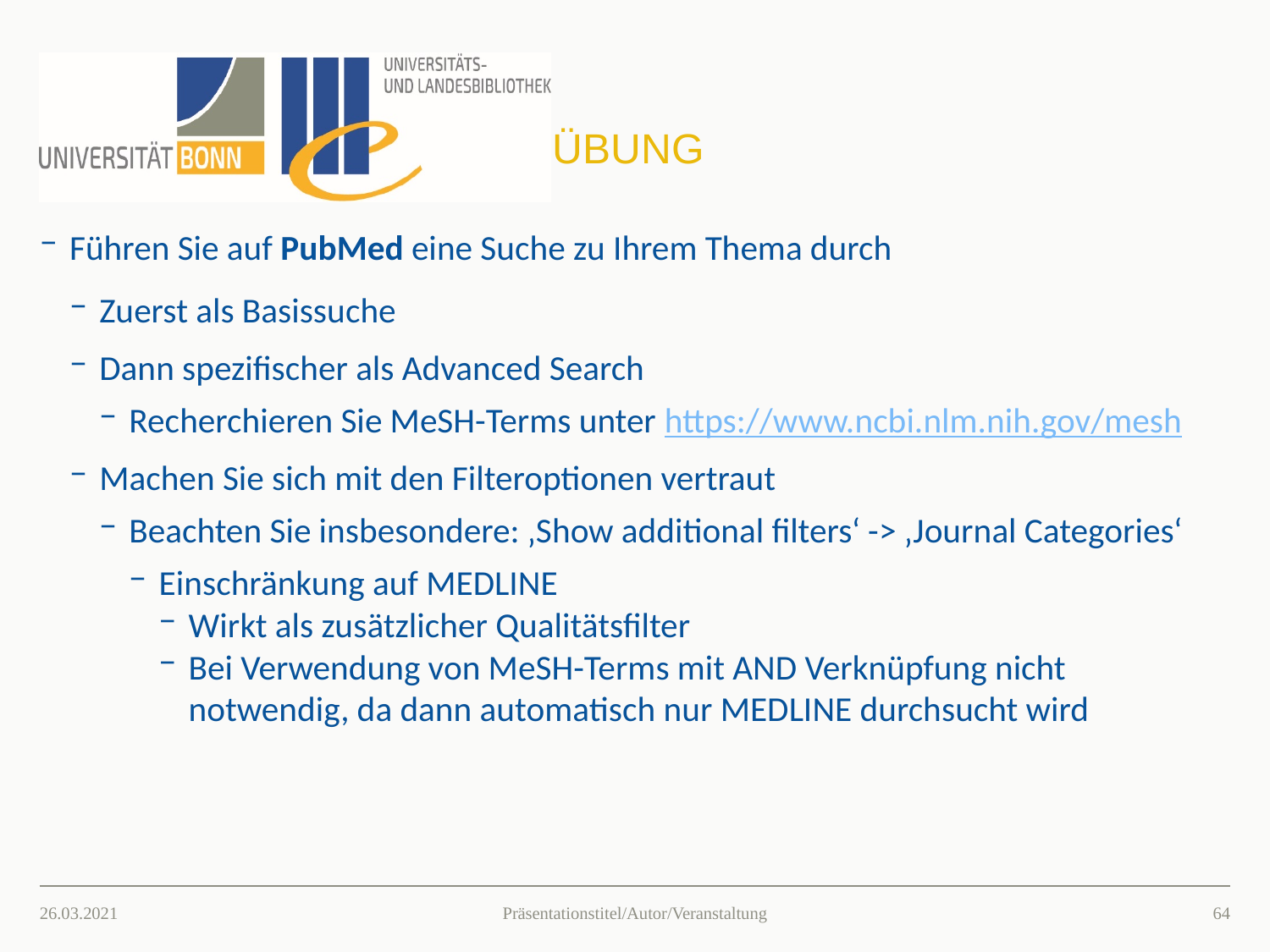

# Übung
Führen Sie auf PubMed eine Suche zu Ihrem Thema durch
Zuerst als Basissuche
Dann spezifischer als Advanced Search
Recherchieren Sie MeSH-Terms unter https://www.ncbi.nlm.nih.gov/mesh
Machen Sie sich mit den Filteroptionen vertraut
Beachten Sie insbesondere: ‚Show additional filters‘ -> ‚Journal Categories‘
Einschränkung auf MEDLINE
Wirkt als zusätzlicher Qualitätsfilter
Bei Verwendung von MeSH-Terms mit AND Verknüpfung nicht notwendig, da dann automatisch nur MEDLINE durchsucht wird
26.03.2021
64
Präsentationstitel/Autor/Veranstaltung